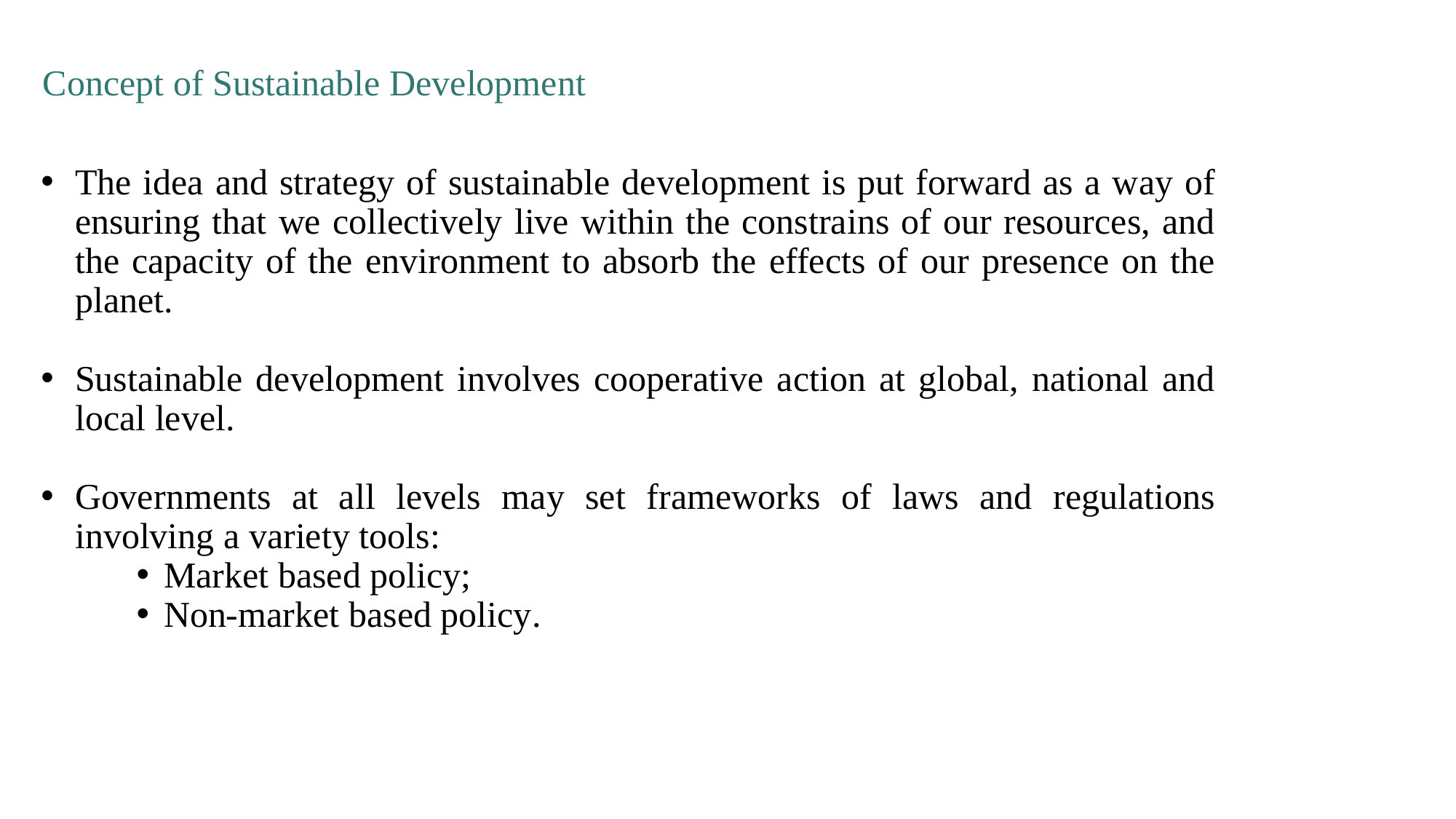

Concept of Sustainable Development

The idea and strategy of sustainable development is put forward as a way of ensuring that we collectively live within the constrains of our resources, and the capacity of the environment to absorb the effects of our presence on the planet.

Sustainable development involves cooperative action at global, national and local level.

Governments at all levels may set frameworks of laws and regulations involving a variety tools:
Market based policy;
Non-market based policy.